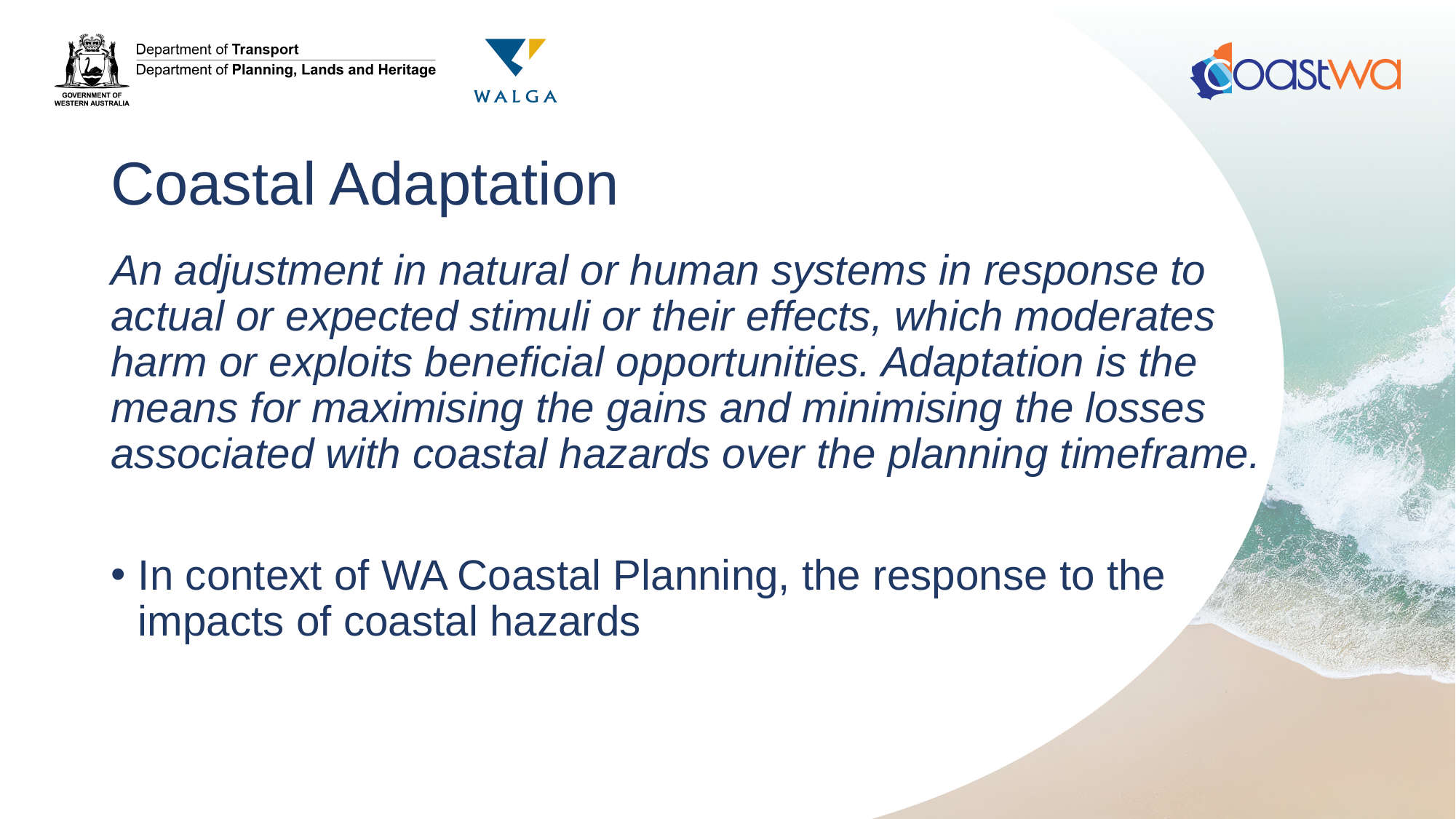

# Coastal Adaptation
An adjustment in natural or human systems in response to actual or expected stimuli or their effects, which moderates harm or exploits beneficial opportunities. Adaptation is the means for maximising the gains and minimising the losses associated with coastal hazards over the planning timeframe.

In context of WA Coastal Planning, the response to the impacts of coastal hazards